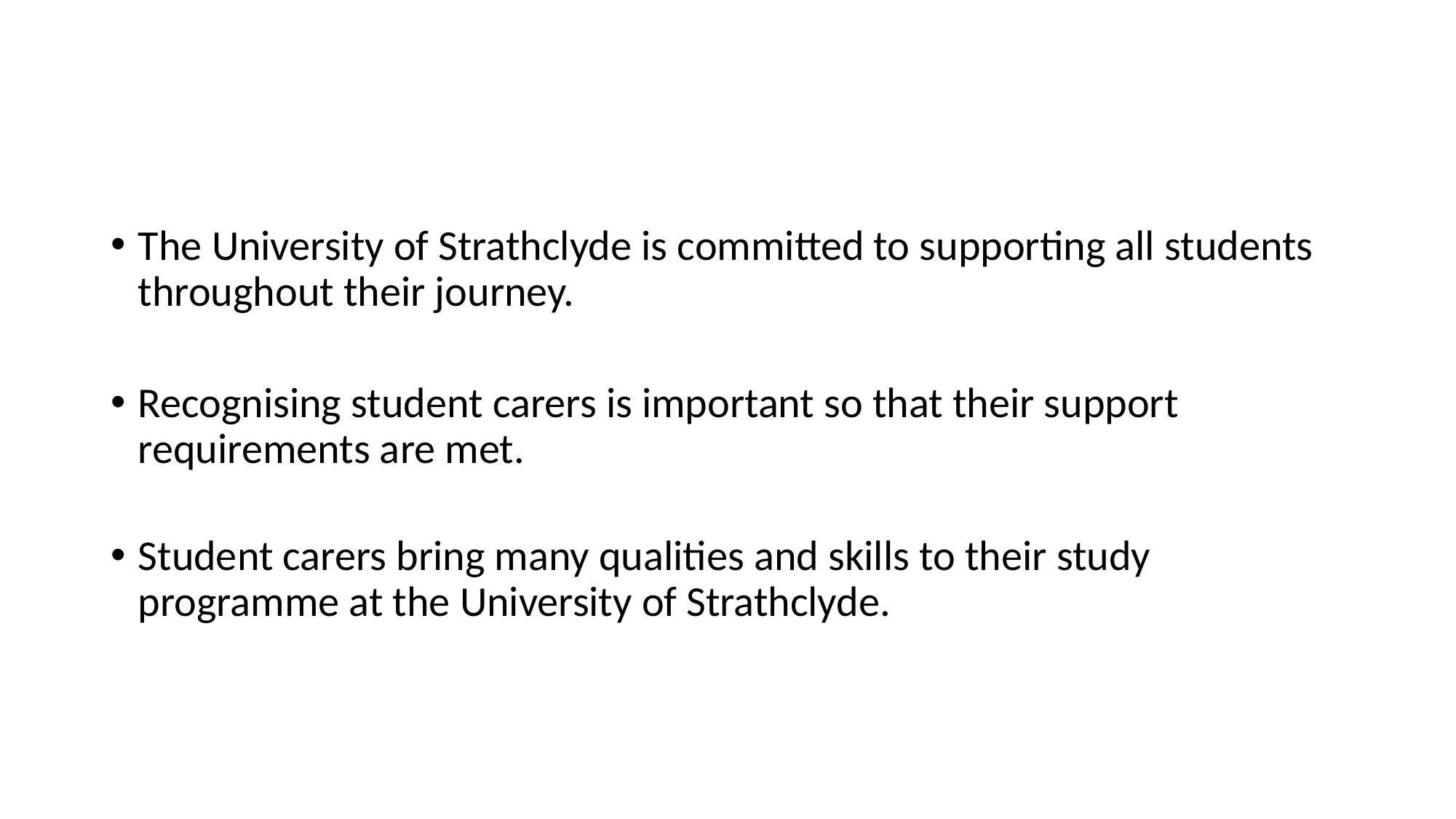

#
The University of Strathclyde is committed to supporting all students throughout their journey.
Recognising student carers is important so that their support requirements are met.
Student carers bring many qualities and skills to their study programme at the University of Strathclyde.